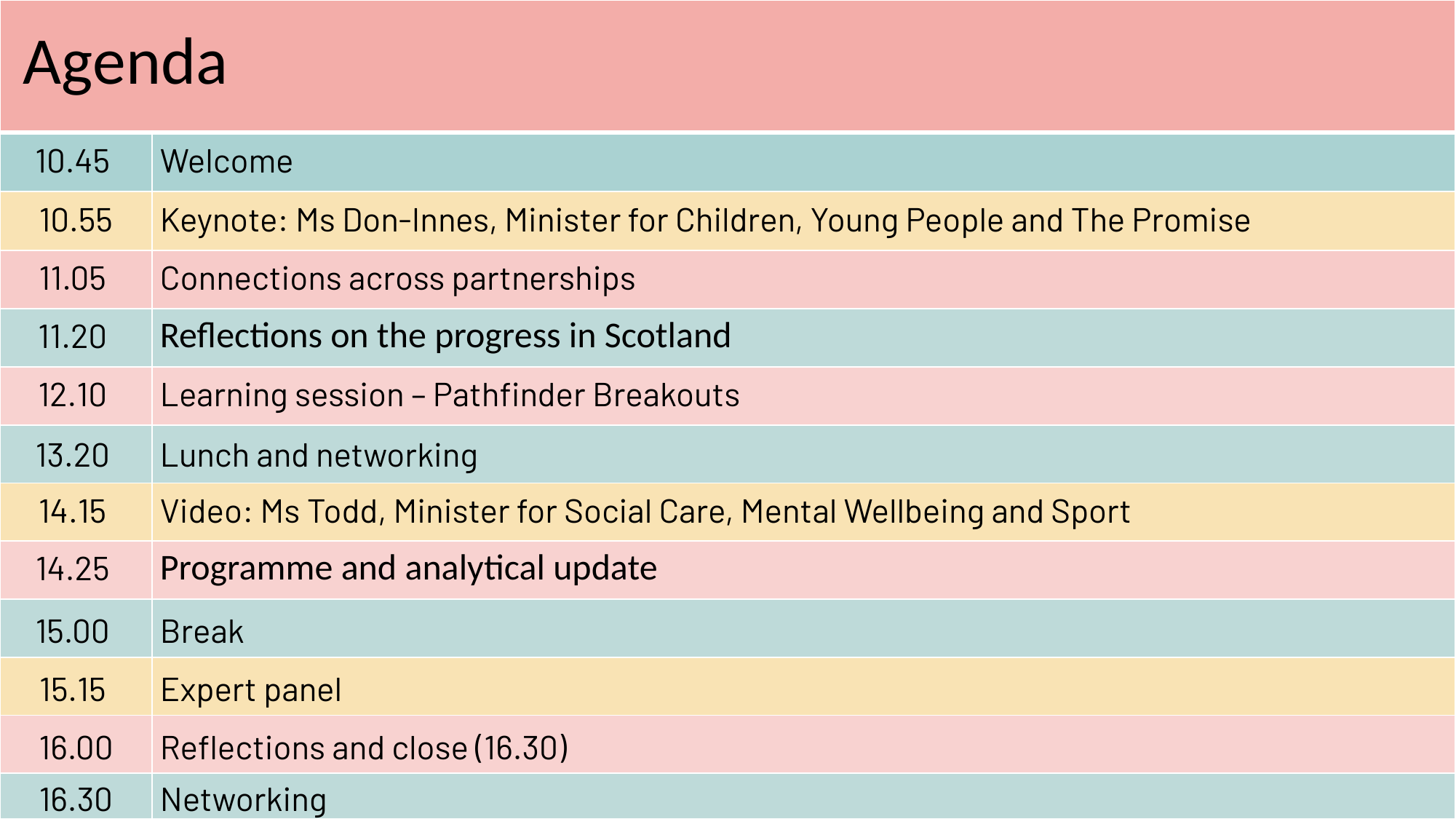

| Agenda |  |
| --- | --- |
| 10.45 | Welcome |
| 10.55 | Keynote: Ms Don-Innes, Minister for Children, Young People and The Promise |
| 11.05 | Connections across partnerships |
| 11.20 | Reflections on the progress in Scotland |
| 12.10 | Learning session – Pathfinder Breakouts |
| 13.20 | Lunch and networking |
| 14.15 | Video: Ms Todd, Minister for Social Care, Mental Wellbeing and Sport |
| 14.25 | Programme and analytical update |
| 15.00 | Break |
| 15.15 | Expert panel |
| 16.00 | Reflections and close (16.30) |
| 16.30 | Networking |
# Agenda